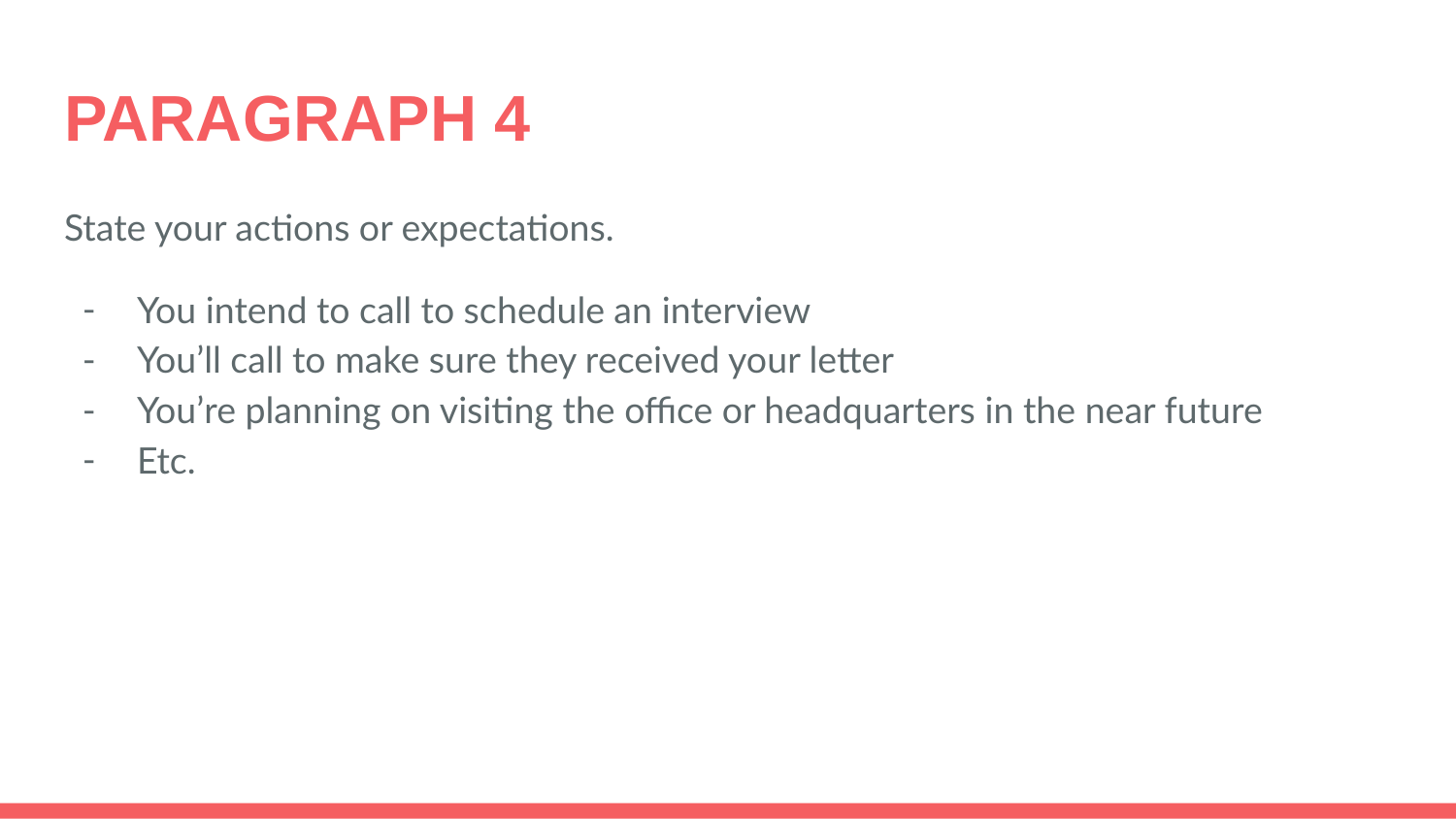

# PARAGRAPH 4
State your actions or expectations.
You intend to call to schedule an interview
You’ll call to make sure they received your letter
You’re planning on visiting the office or headquarters in the near future
Etc.